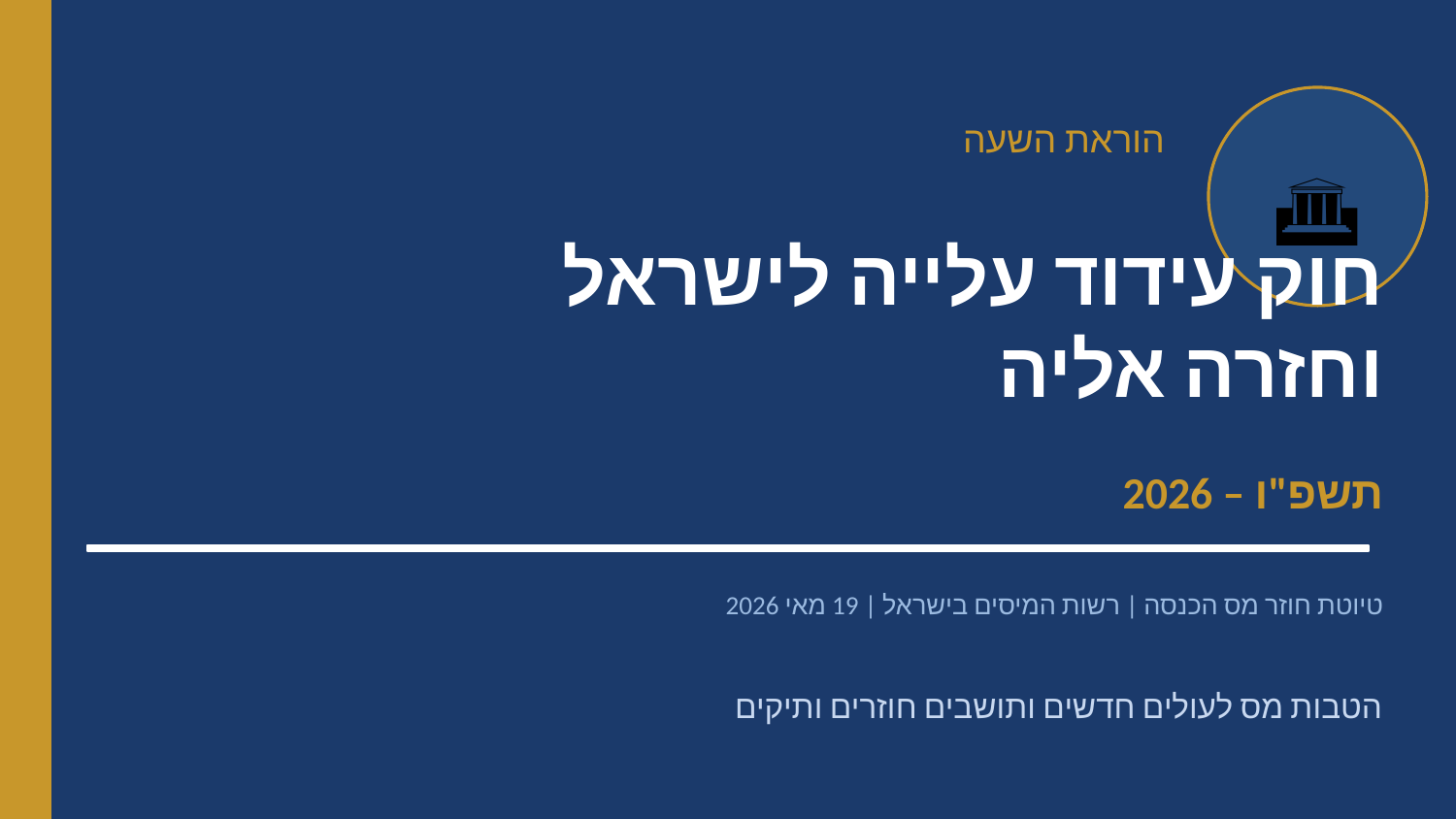

הוראת השעה

🏛
חוק עידוד עלייה לישראל
וחזרה אליה
תשפ"ו – 2026

טיוטת חוזר מס הכנסה | רשות המיסים בישראל | 19 מאי 2026
הטבות מס לעולים חדשים ותושבים חוזרים ותיקים